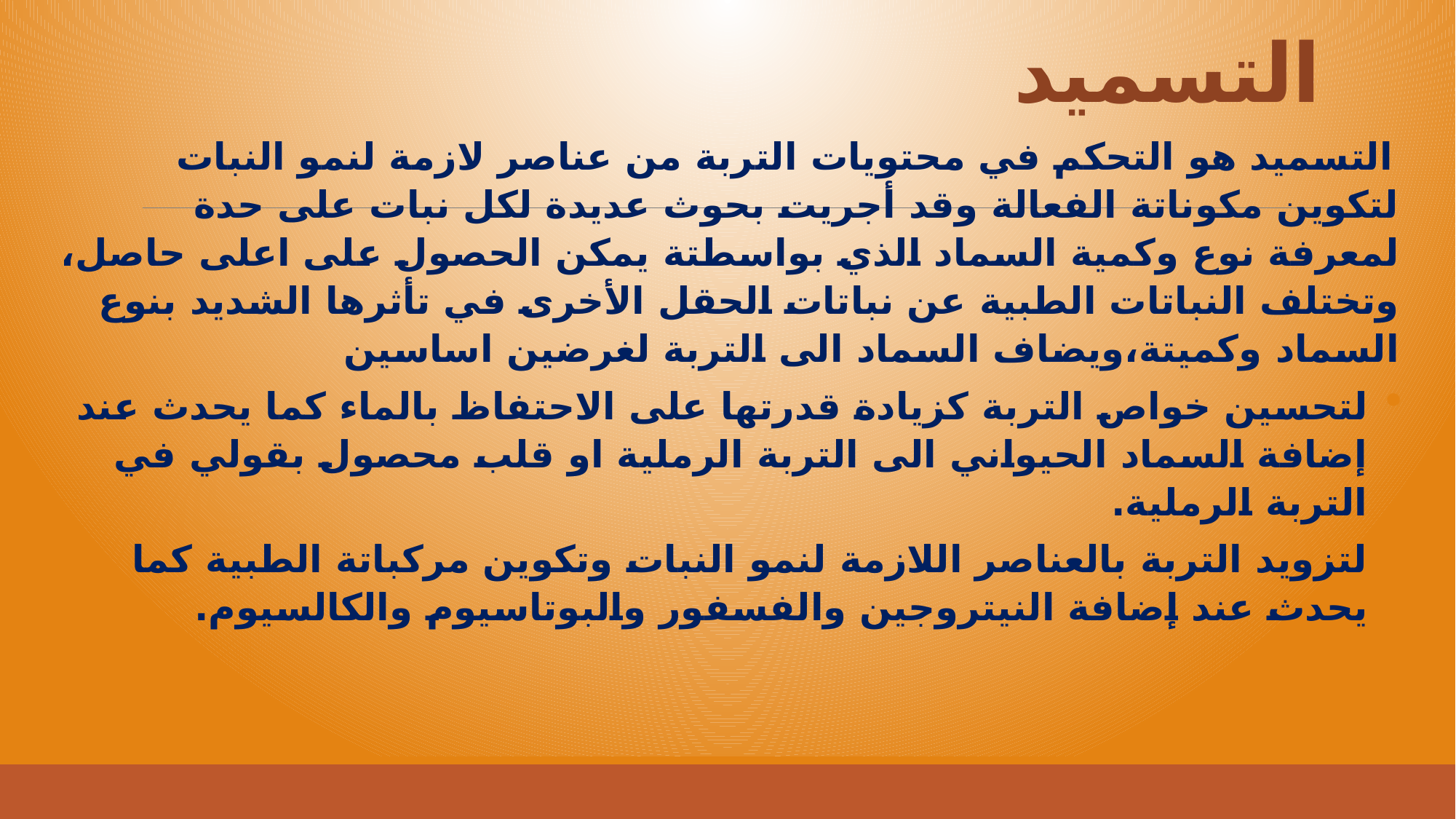

# التسميد
التسميد هو التحكم في محتويات التربة من عناصر لازمة لنمو النبات لتكوين مكوناتة الفعالة وقد أجريت بحوث عديدة لكل نبات على حدة لمعرفة نوع وكمية السماد الذي بواسطتة يمكن الحصول على اعلى حاصل، وتختلف النباتات الطبية عن نباتات الحقل الأخرى في تأثرها الشديد بنوع السماد وكميتة،ويضاف السماد الى التربة لغرضين اساسين
لتحسين خواص التربة كزيادة قدرتها على الاحتفاظ بالماء كما يحدث عند إضافة السماد الحيواني الى التربة الرملية او قلب محصول بقولي في التربة الرملية.
لتزويد التربة بالعناصر اللازمة لنمو النبات وتكوين مركباتة الطبية كما يحدث عند إضافة النيتروجين والفسفور والبوتاسيوم والكالسيوم.